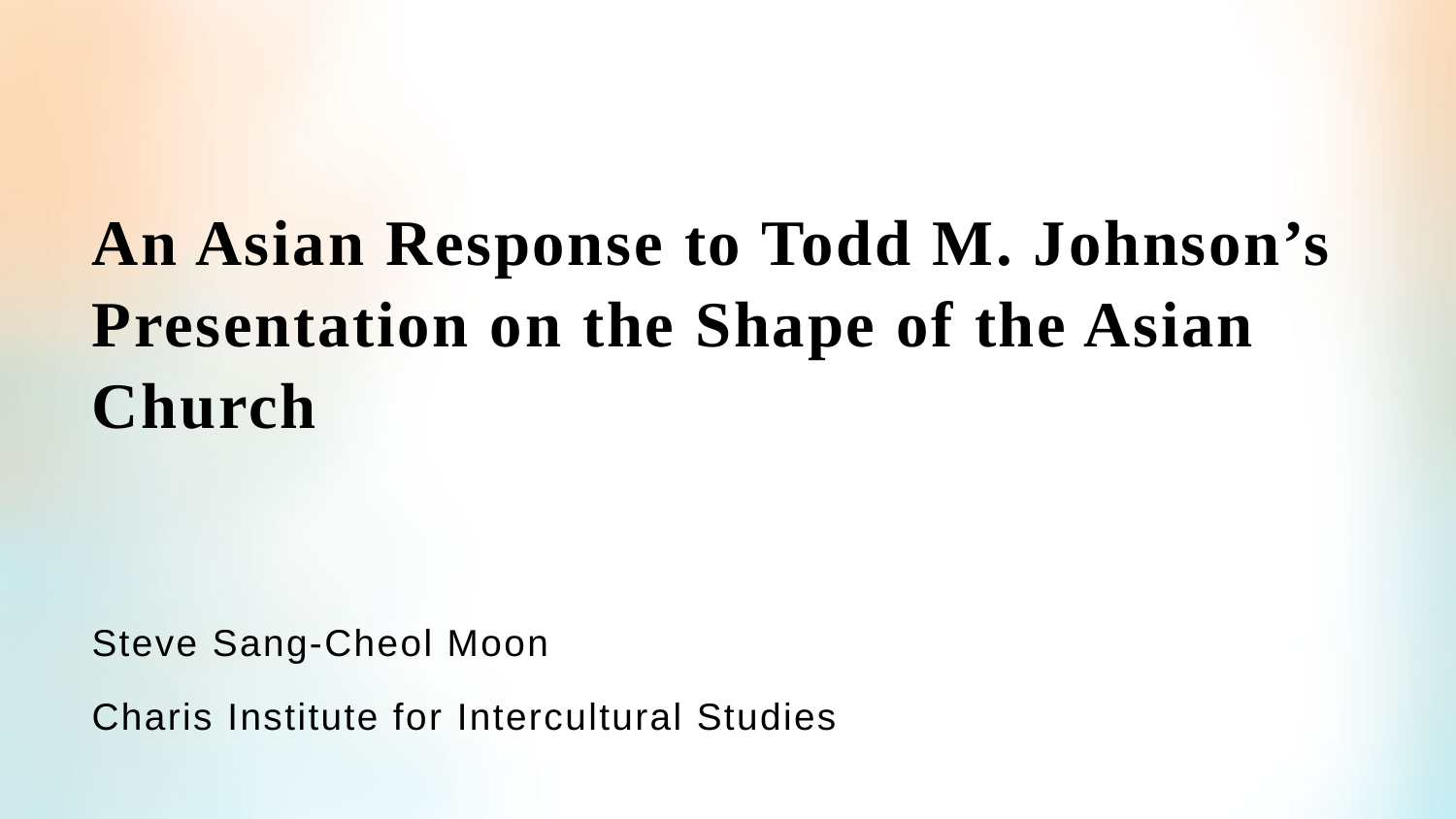

An Asian Response to Todd M. Johnson’s Presentation on the Shape of the Asian Church
Steve Sang-Cheol Moon
Charis Institute for Intercultural Studies